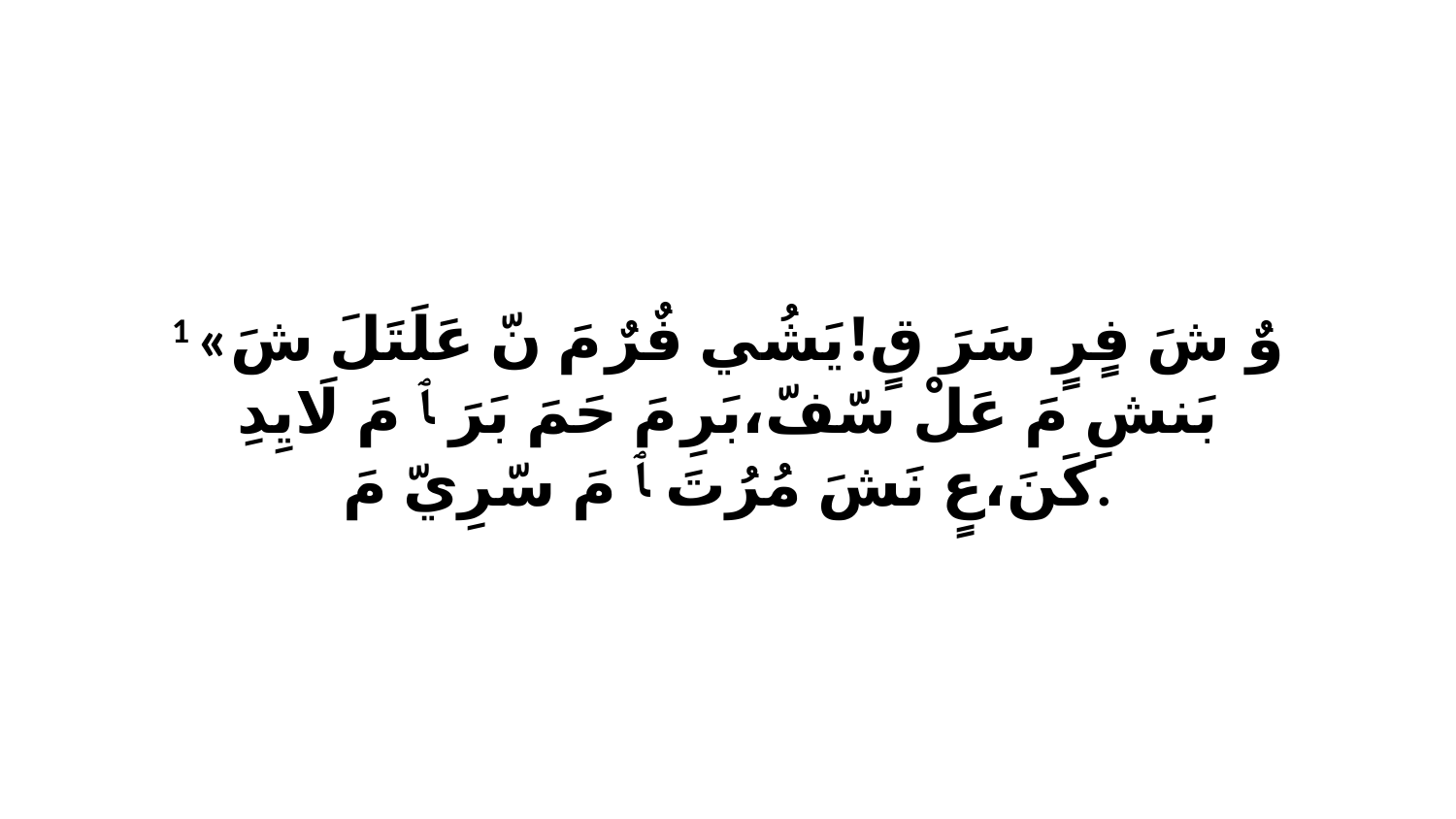

1 «وٌ شَ فٍرٍ سَرَ قٍ!يَشُي فٌرٌ مَ نّ عَلَتَلَ شَ بَنشِ مَ عَلْ سّفّ،بَرِ مَ حَمَ بَرَ ﭑ مَ لَايِدِ كَنَ،عٍ نَشَ مُرُتَ ﭑ مَ سّرِيّ مَ.